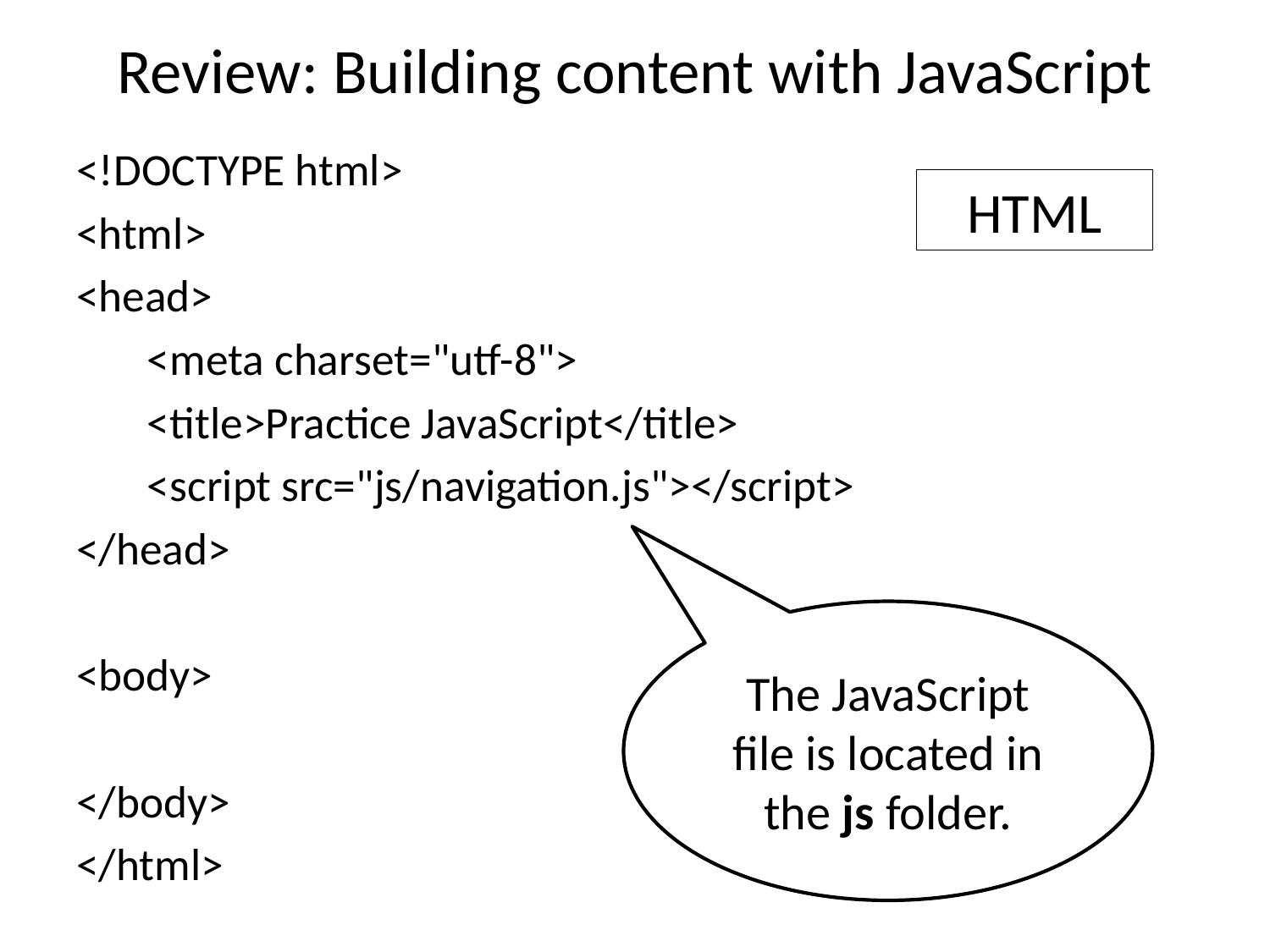

# Review: Building content with JavaScript
<!DOCTYPE html>
<html>
<head>
       <meta charset="utf-8">
       <title>Practice JavaScript</title>
       <script src="js/navigation.js"></script>
</head>

<body>

</body>
</html>
HTML
The JavaScript file is located in the js folder.